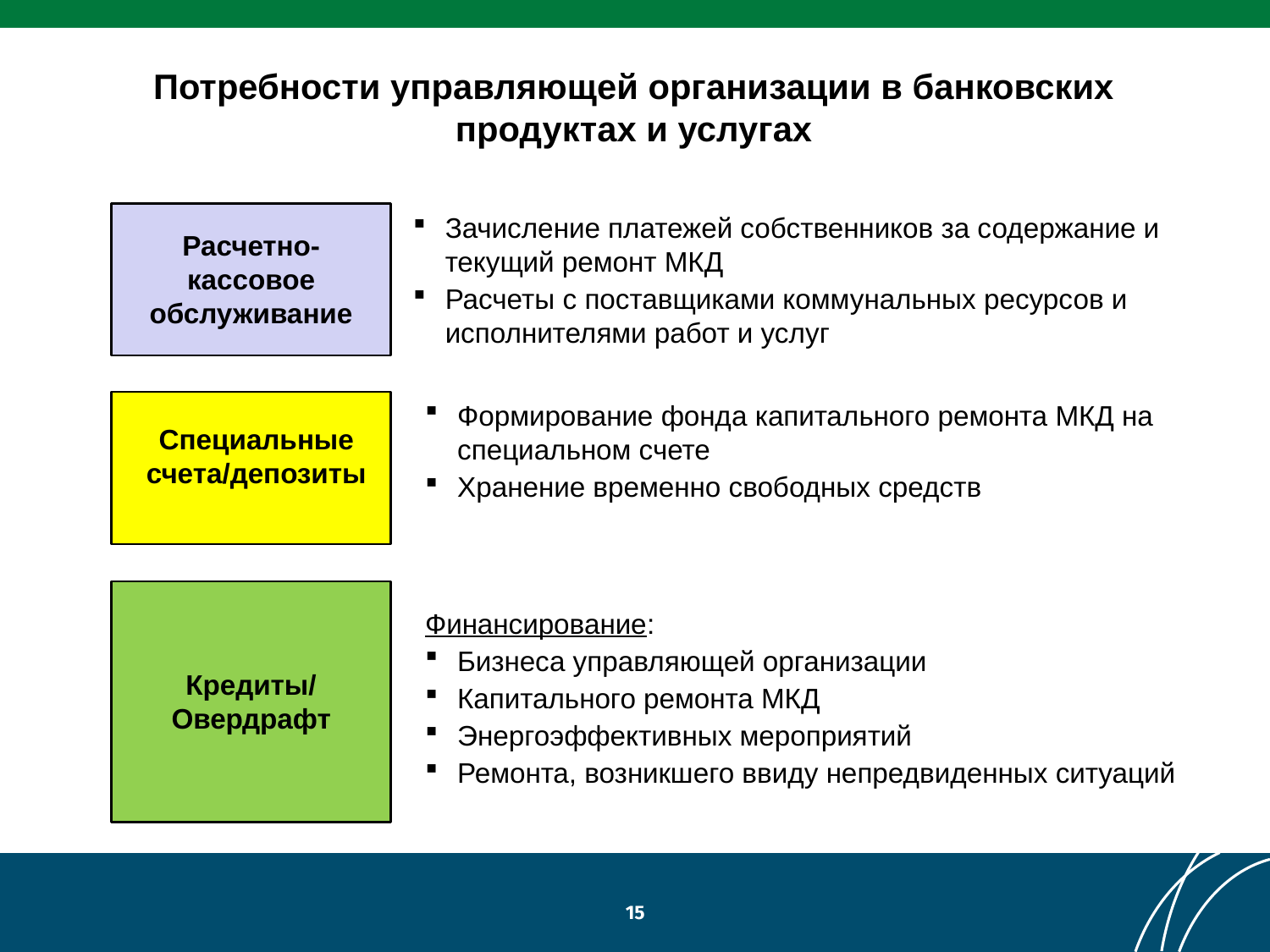

Потребности управляющей организации в банковских продуктах и услугах

Зачисление платежей собственников за содержание и текущий ремонт МКД
Расчеты с поставщиками коммунальных ресурсов и исполнителями работ и услуг
Расчетно-кассовое обслуживание
Формирование фонда капитального ремонта МКД на специальном счете
Хранение временно свободных средств

Специальные счета/депозиты

Финансирование:
Бизнеса управляющей организации
Капитального ремонта МКД
Энергоэффективных мероприятий
Ремонта, возникшего ввиду непредвиденных ситуаций
Кредиты/ Овердрафт
15